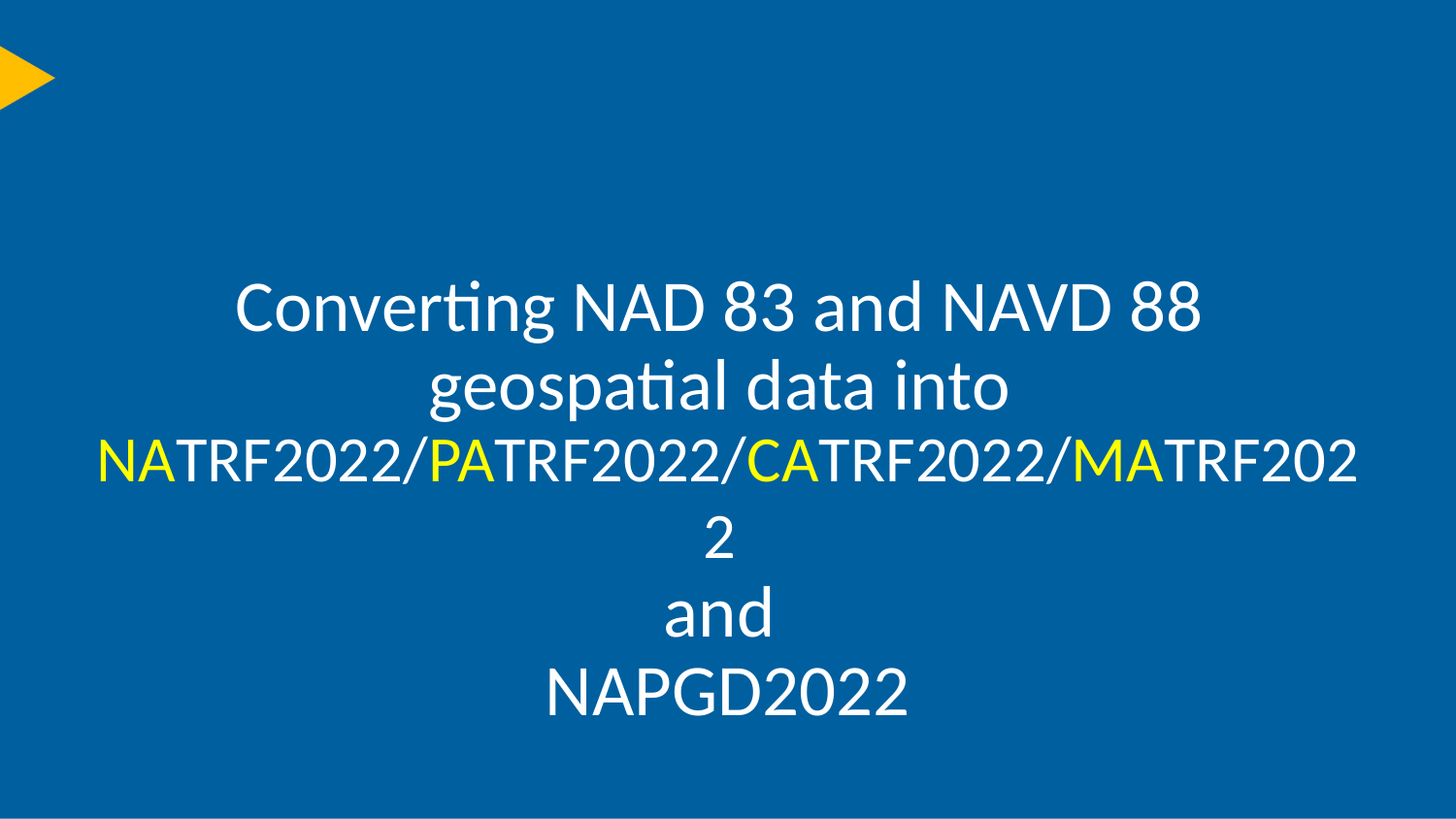

# Converting NAD 83 and NAVD 88 geospatial data into NATRF2022/PATRF2022/CATRF2022/MATRF2022 and NAPGD2022